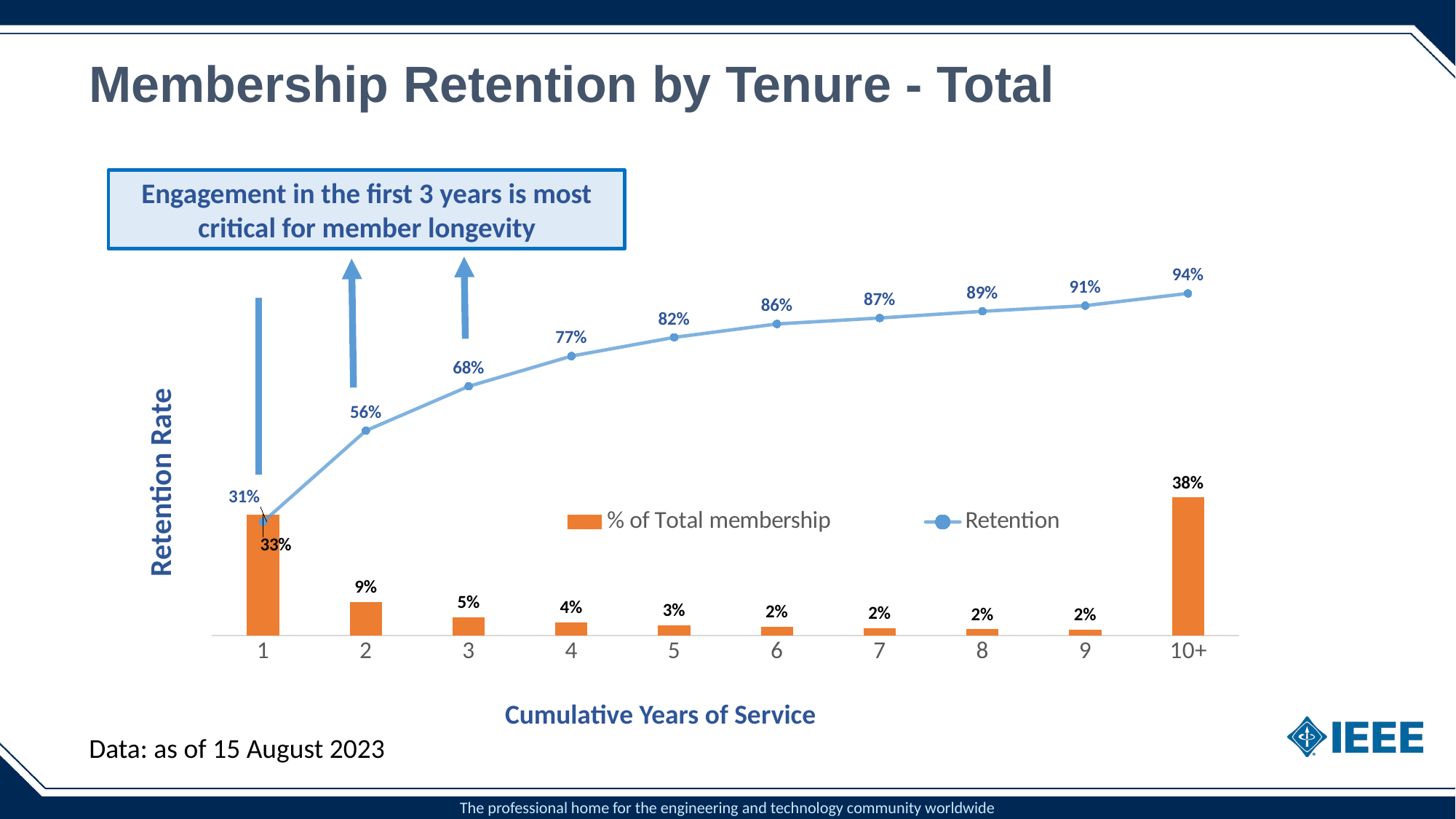

# Membership Retention by Tenure - Total
Engagement in the first 3 years is most critical for member longevity

### Chart

| Category | % of Total membership | Retention |
|---|---|---|
| 1 | 0.33246177122963705 | 0.3125078914141414 |
| 2 | 0.09260836993404527 | 0.5625753683217113 |
| 3 | 0.05078807820556135 | 0.6842105263157895 |
| 4 | 0.036243273548090156 | 0.7671772754312909 |
| 5 | 0.0287199298833184 | 0.8185953420669578 |
| 6 | 0.024362119364836878 | 0.8553723706651507 |
| 7 | 0.02073877129329044 | 0.8715772179627601 |
| 8 | 0.01815346348007893 | 0.8900014511681904 |
| 9 | 0.016219379036483197 | 0.9054446151220344 |
| 10+ | 0.3797048440246584 | 0.9391467959619351 |
Retention Rate
Cumulative Years of Service
Data: as of 15 August 2023